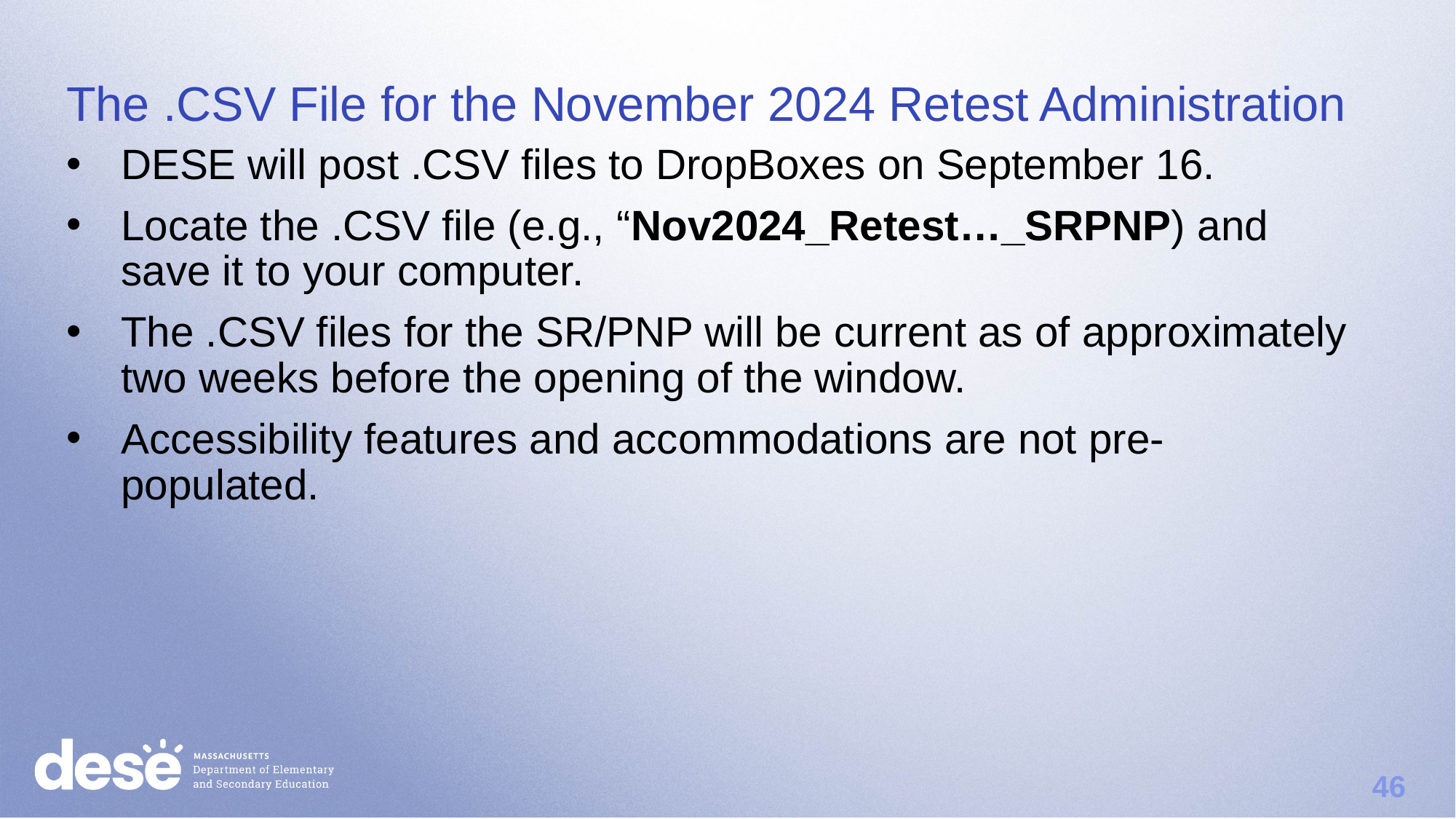

# The .CSV File for the November 2024 Retest Administration
DESE will post .CSV files to DropBoxes on September 16.
Locate the .CSV file (e.g., “Nov2024_Retest…_SRPNP) and save it to your computer.
The .CSV files for the SR/PNP will be current as of approximately two weeks before the opening of the window.
Accessibility features and accommodations are not pre-populated.